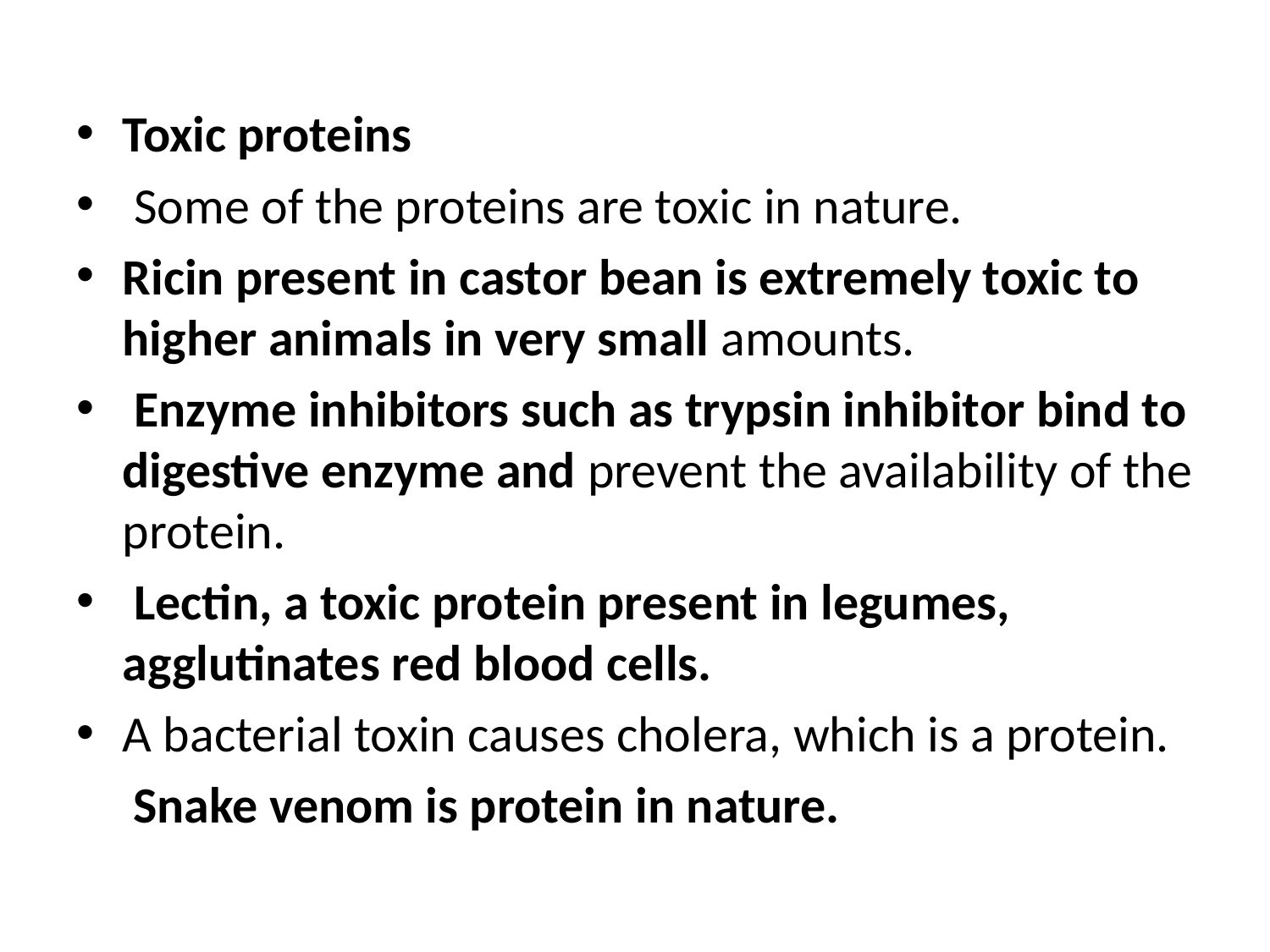

Toxic proteins
 Some of the proteins are toxic in nature.
Ricin present in castor bean is extremely toxic to higher animals in very small amounts.
 Enzyme inhibitors such as trypsin inhibitor bind to digestive enzyme and prevent the availability of the protein.
 Lectin, a toxic protein present in legumes, agglutinates red blood cells.
A bacterial toxin causes cholera, which is a protein.
     Snake venom is protein in nature.